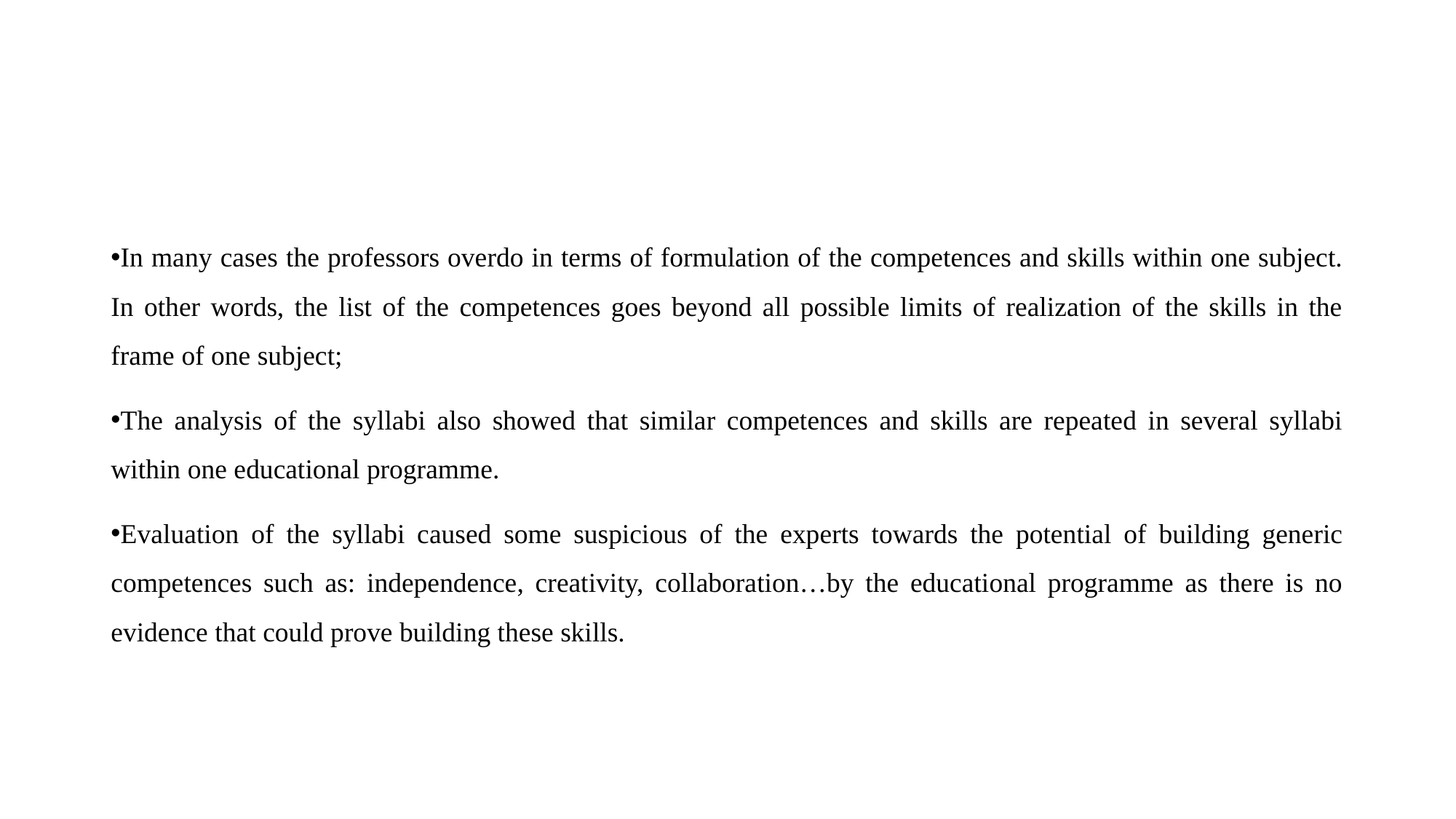

#
In many cases the professors overdo in terms of formulation of the competences and skills within one subject. In other words, the list of the competences goes beyond all possible limits of realization of the skills in the frame of one subject;
The analysis of the syllabi also showed that similar competences and skills are repeated in several syllabi within one educational programme.
Evaluation of the syllabi caused some suspicious of the experts towards the potential of building generic competences such as: independence, creativity, collaboration…by the educational programme as there is no evidence that could prove building these skills.